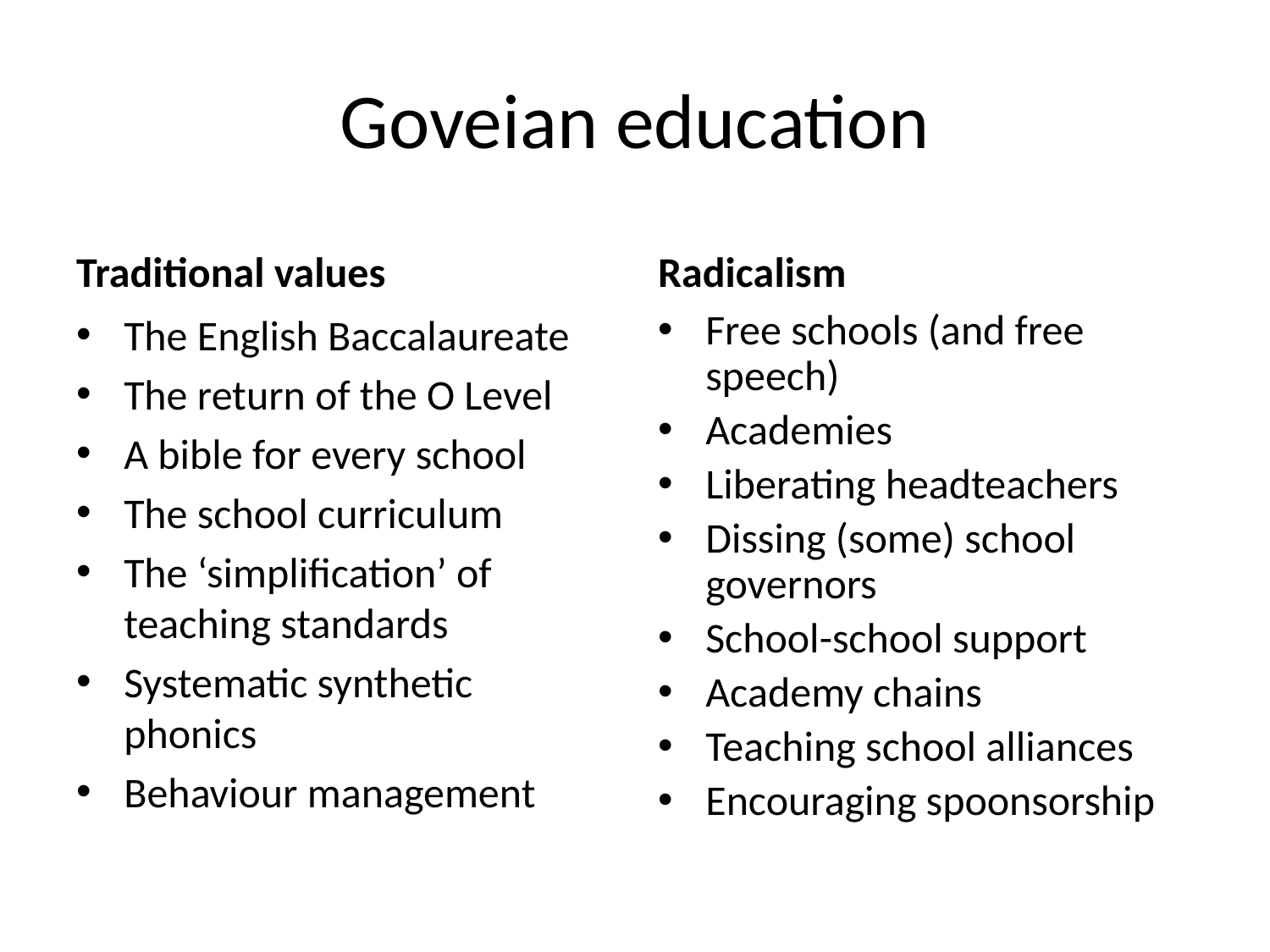

# Goveian education
Traditional values
Radicalism
The English Baccalaureate
The return of the O Level
A bible for every school
The school curriculum
The ‘simplification’ of teaching standards
Systematic synthetic phonics
Behaviour management
Free schools (and free speech)
Academies
Liberating headteachers
Dissing (some) school governors
School-school support
Academy chains
Teaching school alliances
Encouraging spoonsorship